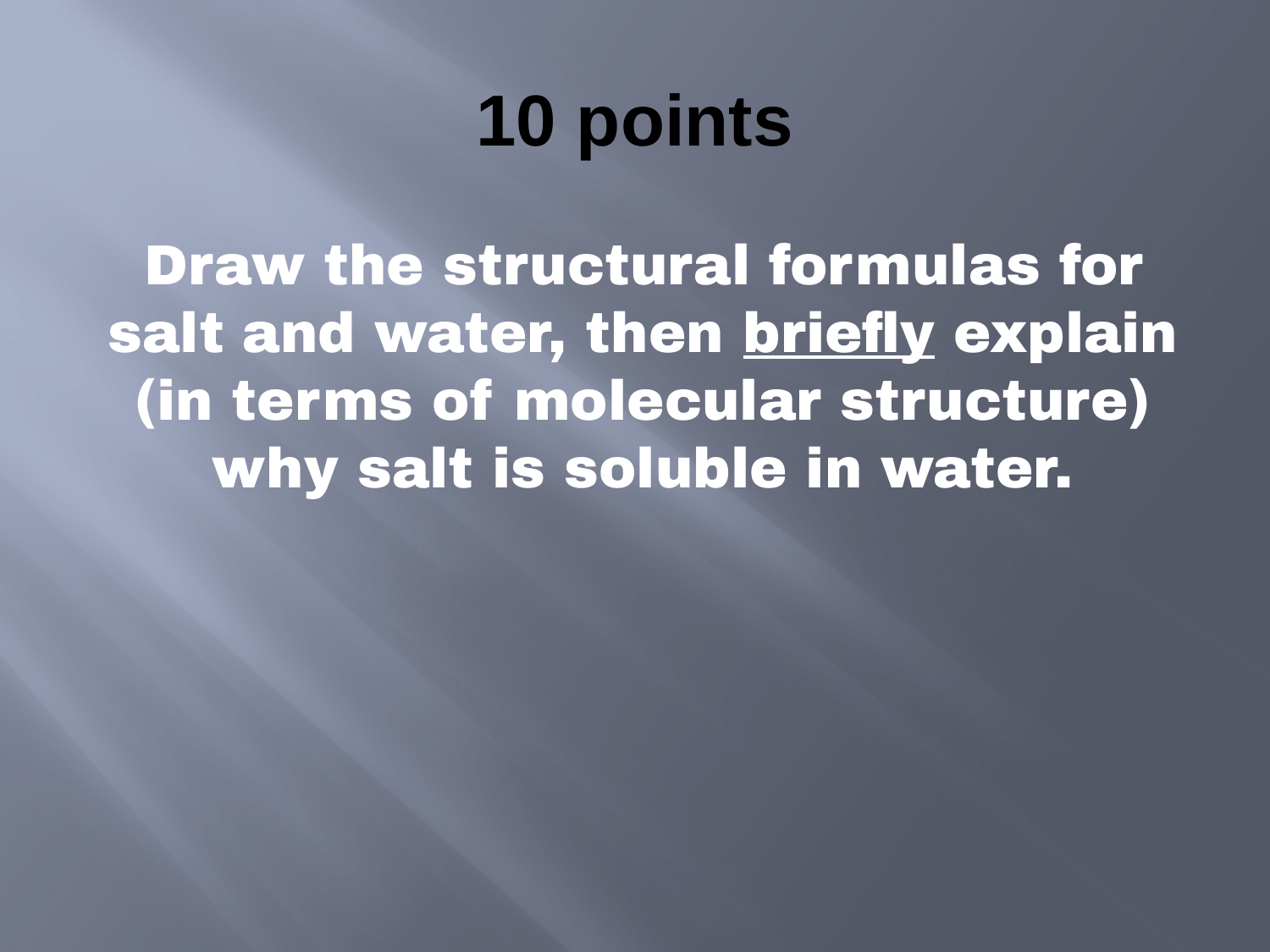

# 10 points
Draw the structural formulas for salt and water, then briefly explain (in terms of molecular structure) why salt is soluble in water.